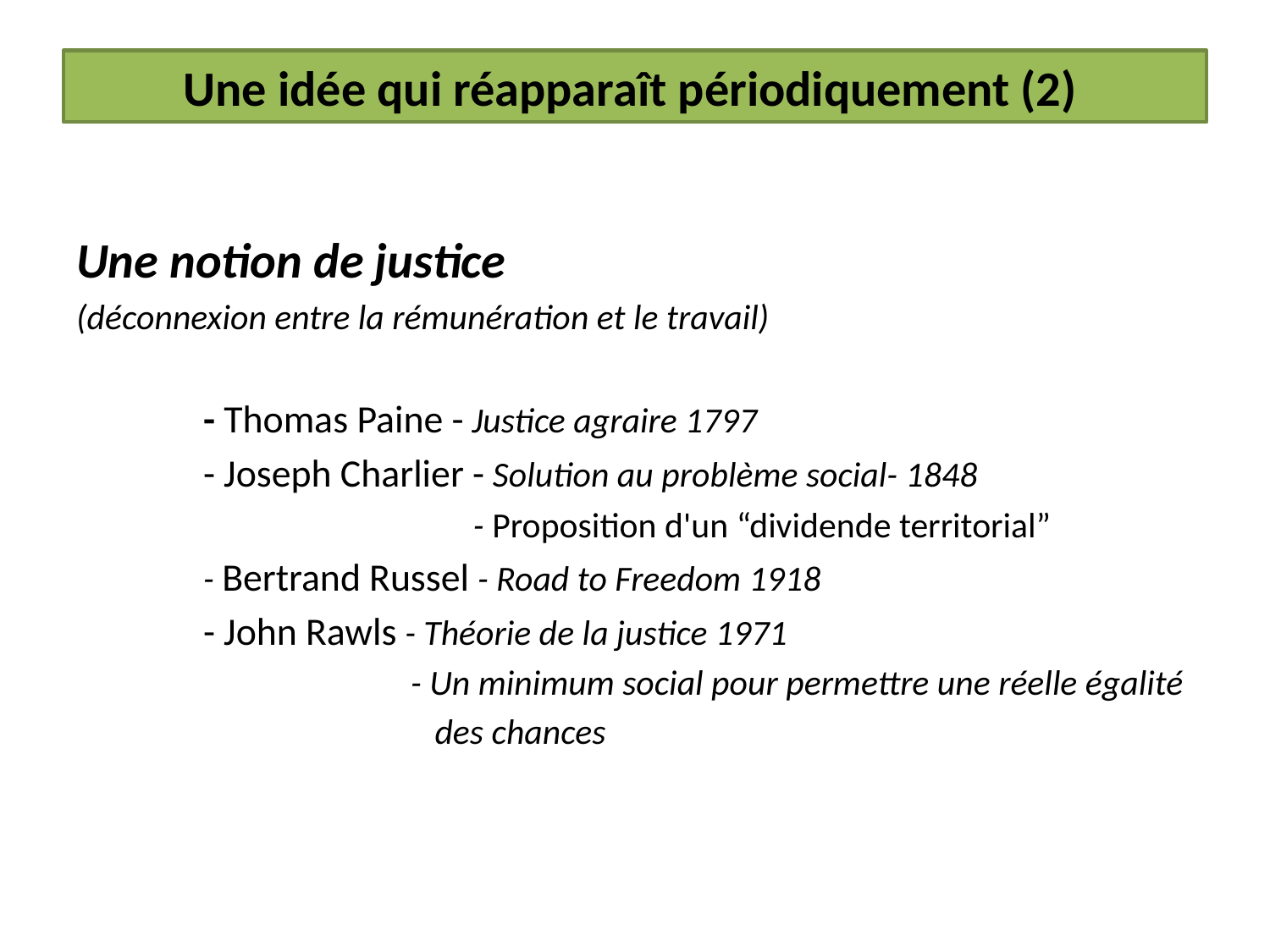

Une idée qui réapparaît périodiquement (2)
Une notion de justice
(déconnexion entre la rémunération et le travail)

	- Thomas Paine - Justice agraire 1797
	- Joseph Charlier - Solution au problème social- 1848
			  - Proposition d'un “dividende territorial”
	- Bertrand Russel - Road to Freedom 1918
	- John Rawls - Théorie de la justice 1971
		          - Un minimum social pour permettre une réelle égalité
		             des chances